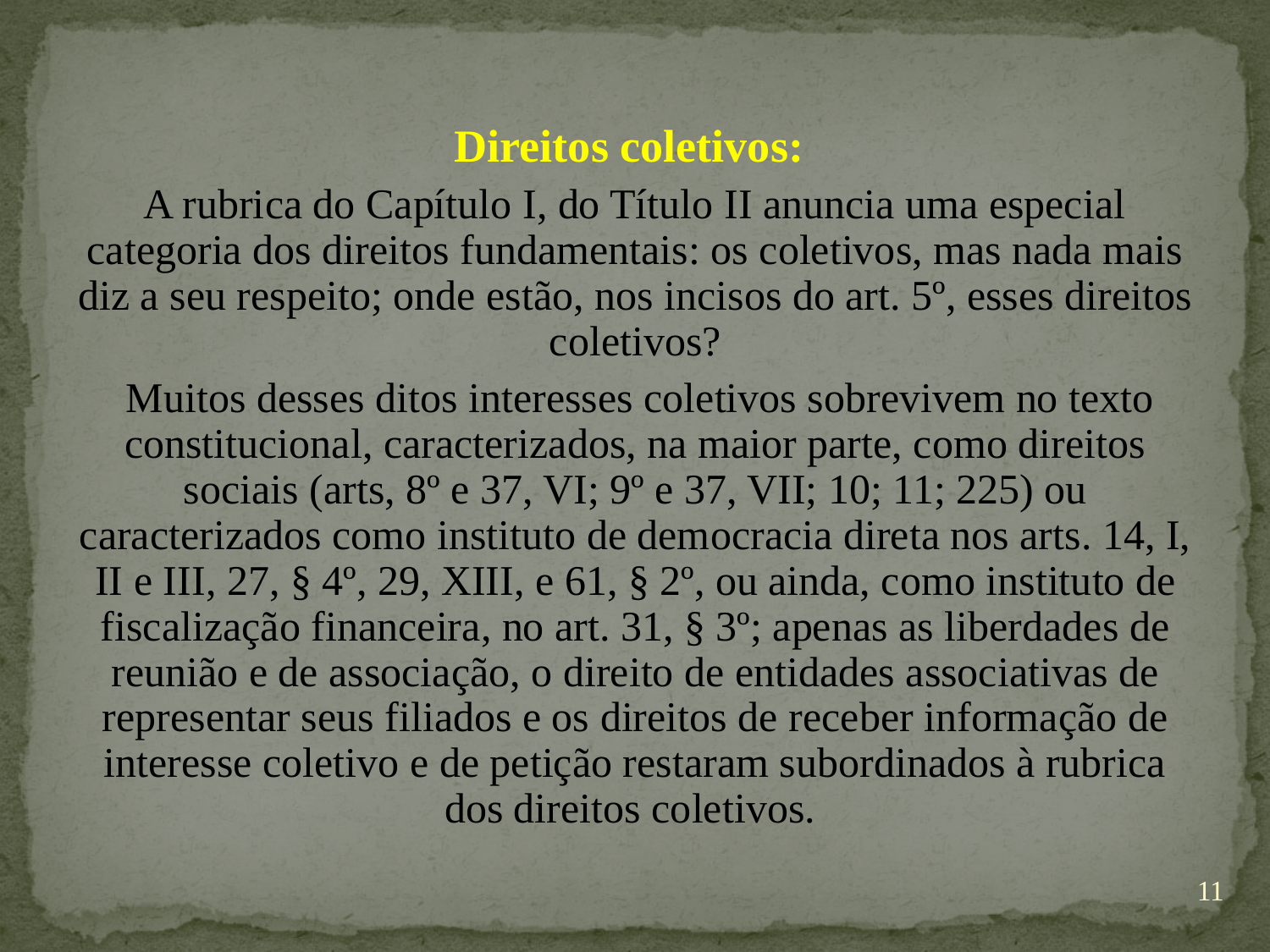

#
Direitos coletivos:
A rubrica do Capítulo I, do Título II anuncia uma especial categoria dos direitos fundamentais: os coletivos, mas nada mais diz a seu respeito; onde estão, nos incisos do art. 5º, esses direitos coletivos?
 Muitos desses ditos interesses coletivos sobrevivem no texto constitucional, caracterizados, na maior parte, como direitos sociais (arts, 8º e 37, VI; 9º e 37, VII; 10; 11; 225) ou caracterizados como instituto de democracia direta nos arts. 14, I, II e III, 27, § 4º, 29, XIII, e 61, § 2º, ou ainda, como instituto de fiscalização financeira, no art. 31, § 3º; apenas as liberdades de reunião e de associação, o direito de entidades associativas de representar seus filiados e os direitos de receber informação de interesse coletivo e de petição restaram subordinados à rubrica dos direitos coletivos.
11